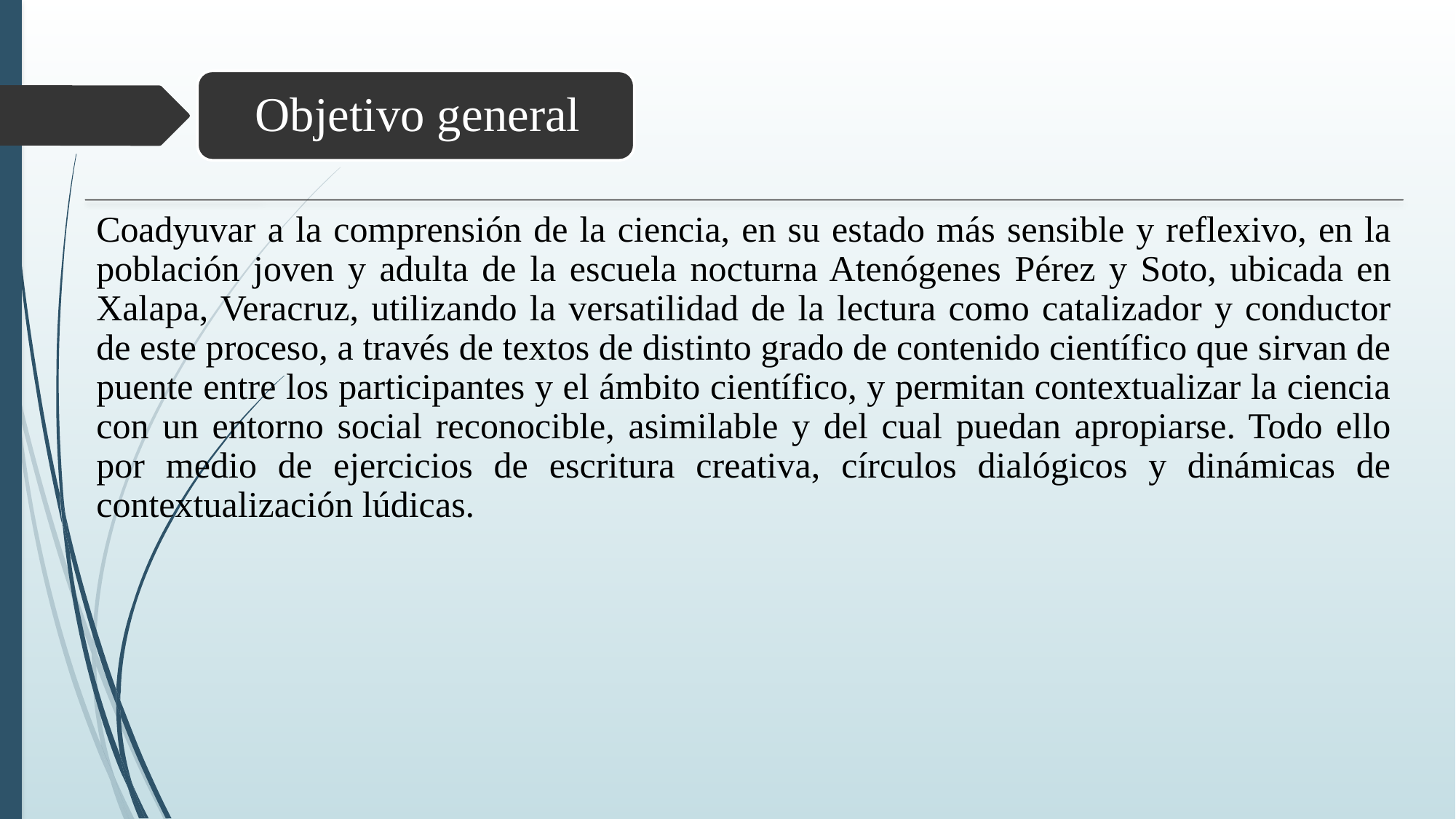

Objetivo general
Coadyuvar a la comprensión de la ciencia, en su estado más sensible y reflexivo, en la población joven y adulta de la escuela nocturna Atenógenes Pérez y Soto, ubicada en Xalapa, Veracruz, utilizando la versatilidad de la lectura como catalizador y conductor de este proceso, a través de textos de distinto grado de contenido científico que sirvan de puente entre los participantes y el ámbito científico, y permitan contextualizar la ciencia con un entorno social reconocible, asimilable y del cual puedan apropiarse. Todo ello por medio de ejercicios de escritura creativa, círculos dialógicos y dinámicas de contextualización lúdicas.